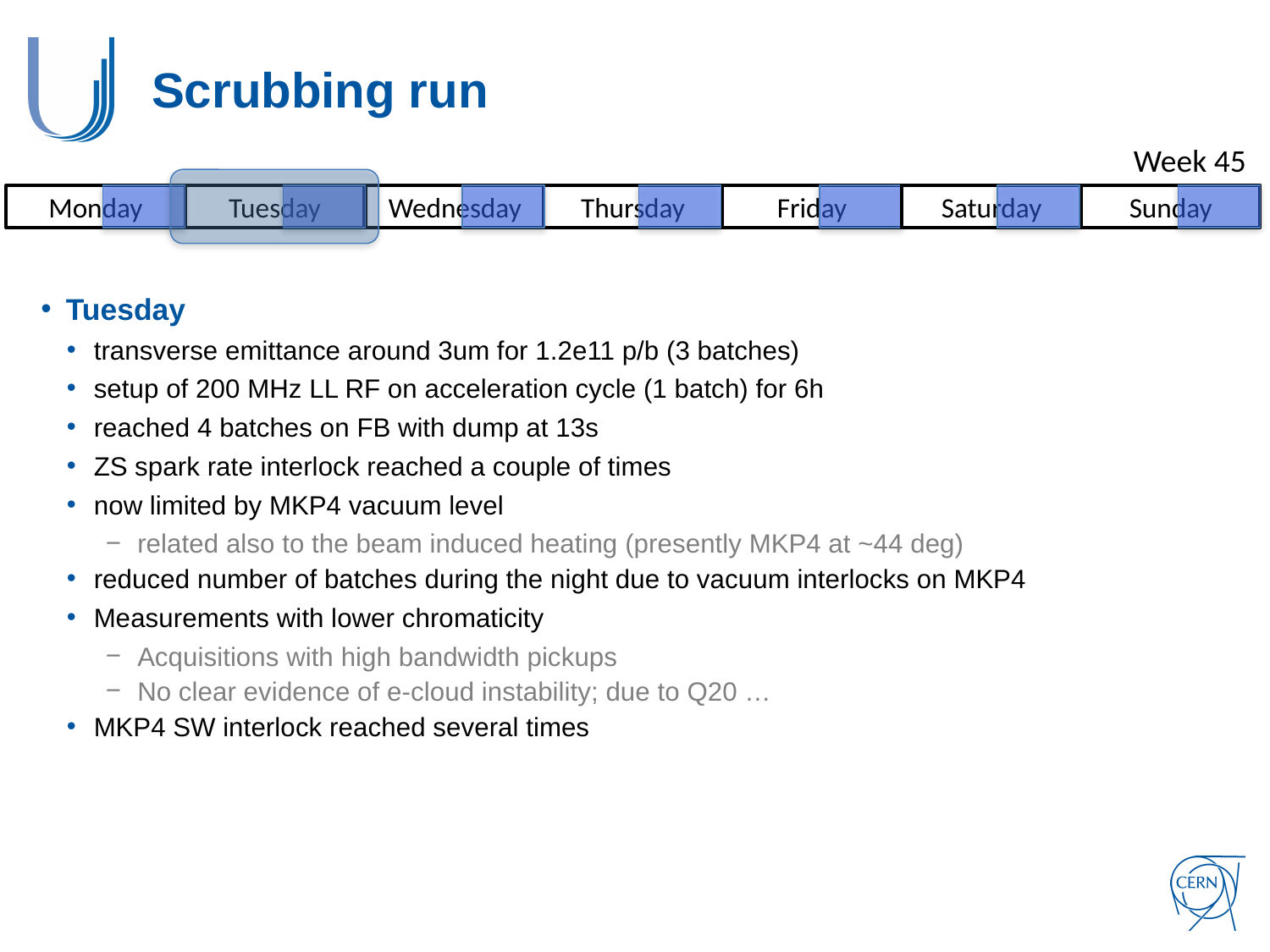

# Scrubbing run
Week 45

Saturday

Sunday

Monday

Tuesday

Wednesday

Thursday

Friday

Tuesday
transverse emittance around 3um for 1.2e11 p/b (3 batches)
setup of 200 MHz LL RF on acceleration cycle (1 batch) for 6h
reached 4 batches on FB with dump at 13s
ZS spark rate interlock reached a couple of times
now limited by MKP4 vacuum level
related also to the beam induced heating (presently MKP4 at ~44 deg)
reduced number of batches during the night due to vacuum interlocks on MKP4
Measurements with lower chromaticity
Acquisitions with high bandwidth pickups
No clear evidence of e-cloud instability; due to Q20 …
MKP4 SW interlock reached several times